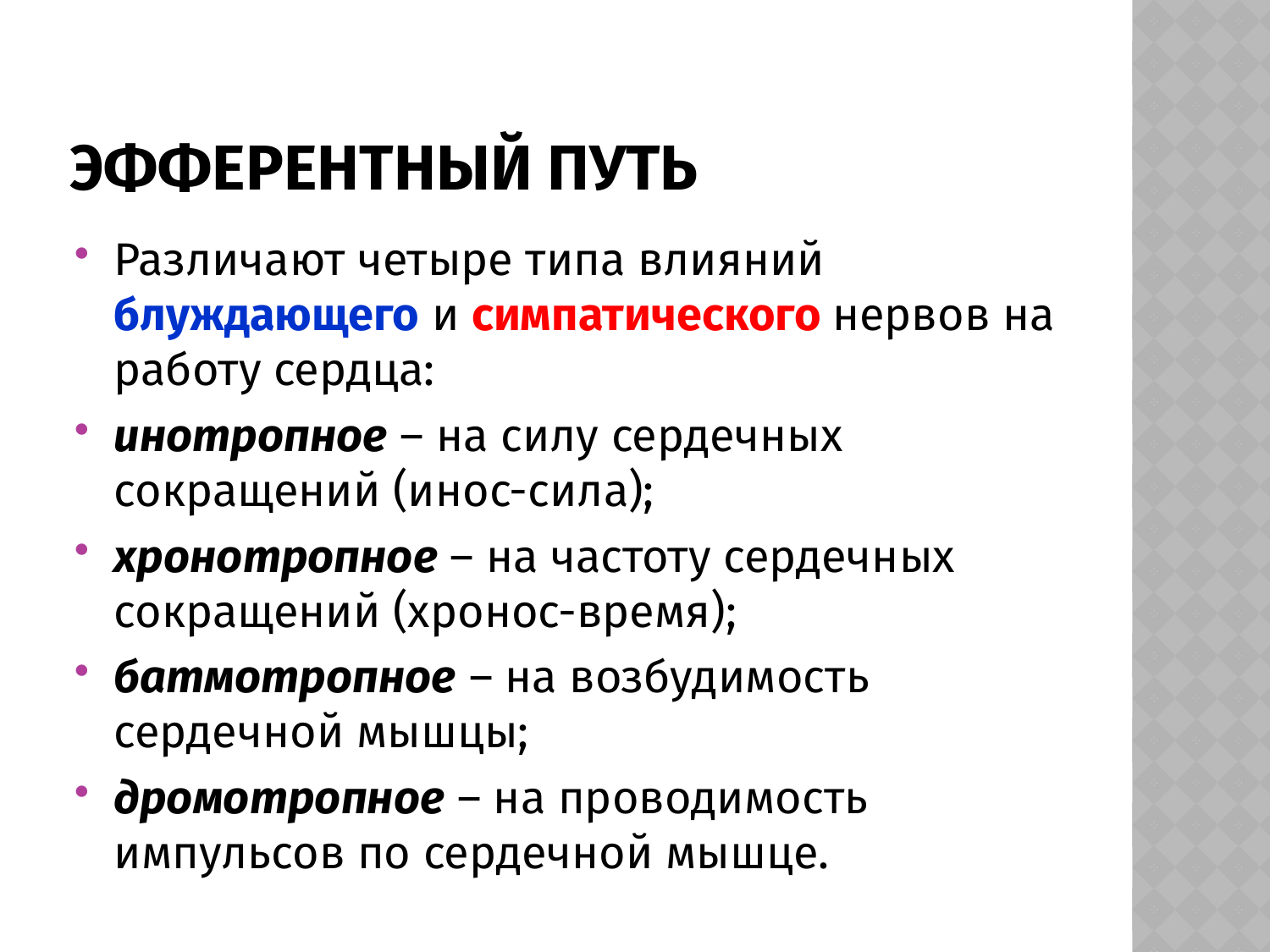

# ЭФФЕРЕНТНЫЙ ПУТЬ
Различают четыре типа влияний блуждающего и симпатического нервов на работу сердца:
инотропное – на силу сердечных сокращений (инос-сила);
хронотропное – на частоту сердечных сокращений (хронос-время);
батмотропное – на возбудимость сердечной мышцы;
дромотропное – на проводимость импульсов по сердечной мышце.